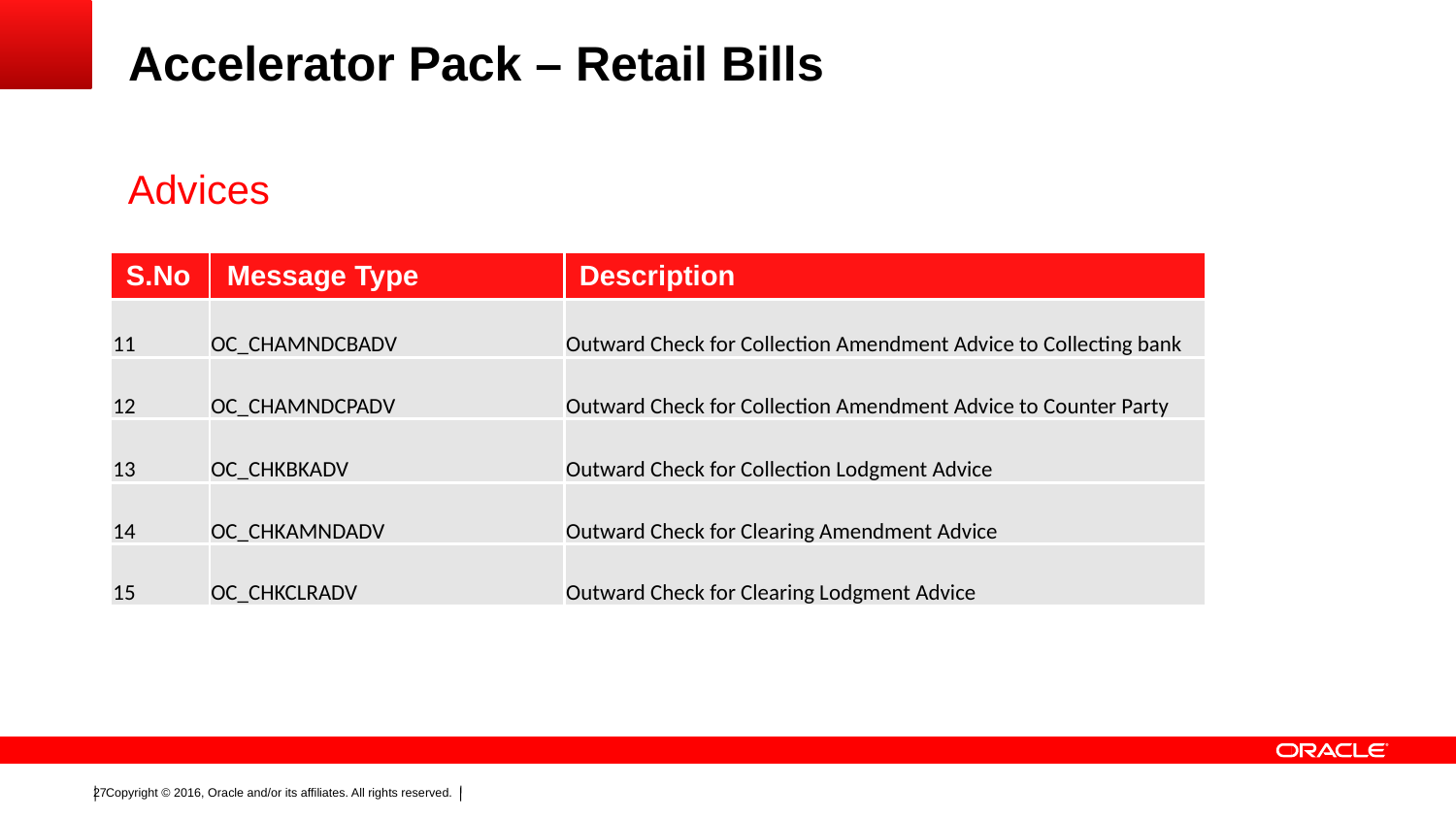

Accelerator Pack – Retail Bills
Advices
| S.No | Message Type | Description |
| --- | --- | --- |
| 11 | OC\_CHAMNDCBADV | Outward Check for Collection Amendment Advice to Collecting bank |
| 12 | OC\_CHAMNDCPADV | Outward Check for Collection Amendment Advice to Counter Party |
| 13 | OC\_CHKBKADV | Outward Check for Collection Lodgment Advice |
| 14 | OC\_CHKAMNDADV | Outward Check for Clearing Amendment Advice |
| 15 | OC\_CHKCLRADV | Outward Check for Clearing Lodgment Advice |